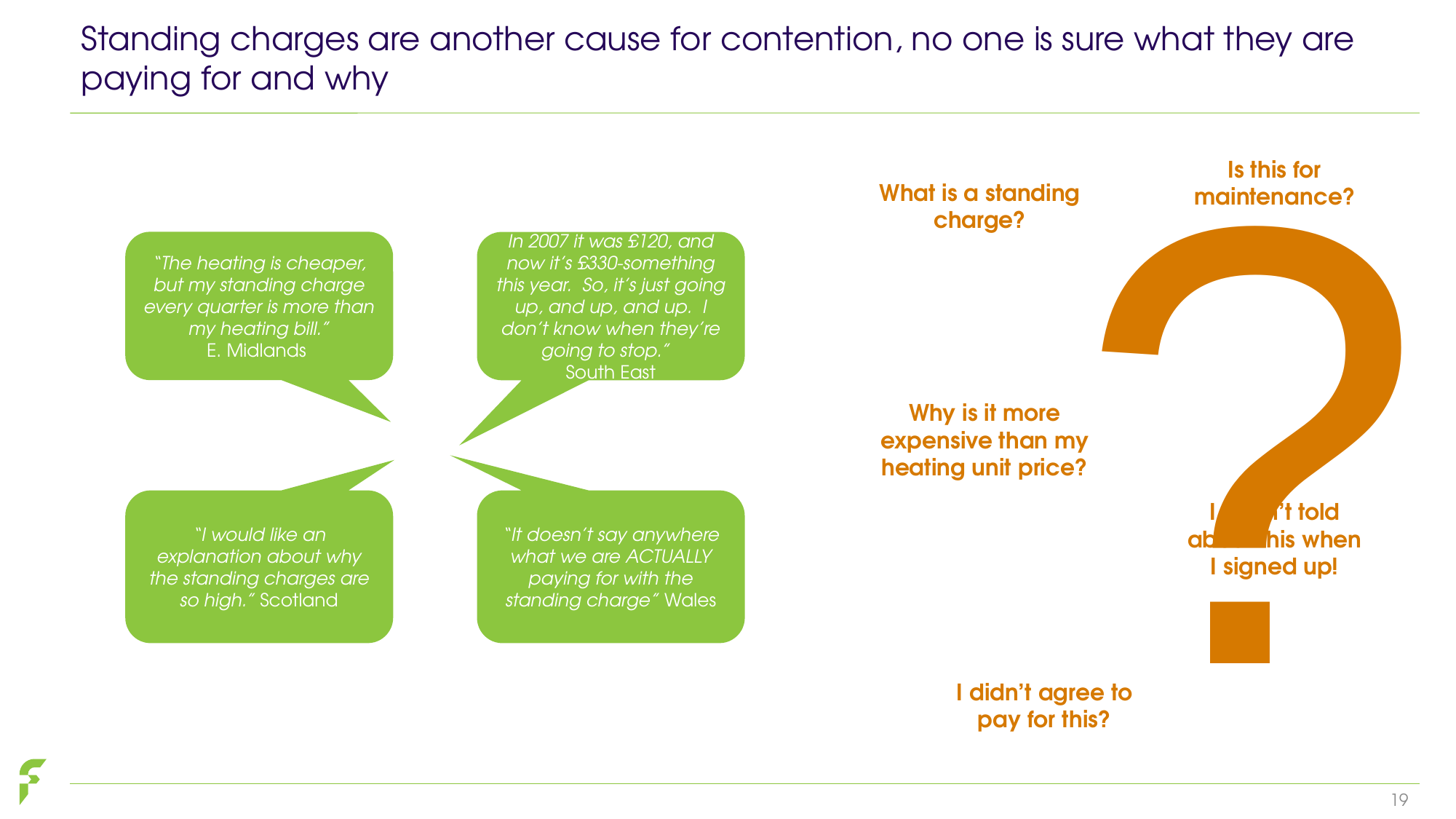

# Standing charges are another cause for contention, no one is sure what they are paying for and why
Is this for maintenance?
What is a standing charge?
?
“The heating is cheaper, but my standing charge every quarter is more than my heating bill.”
E. Midlands
In 2007 it was £120, and now it’s £330-something this year.  So, it’s just going up, and up, and up.  I don’t know when they’re going to stop.”
South East
Why is it more expensive than my heating unit price?
“I would like an explanation about why the standing charges are so high.” Scotland
“It doesn’t say anywhere what we are ACTUALLY paying for with the standing charge” Wales
I wasn’t told about this when I signed up!
I didn’t agree to pay for this?